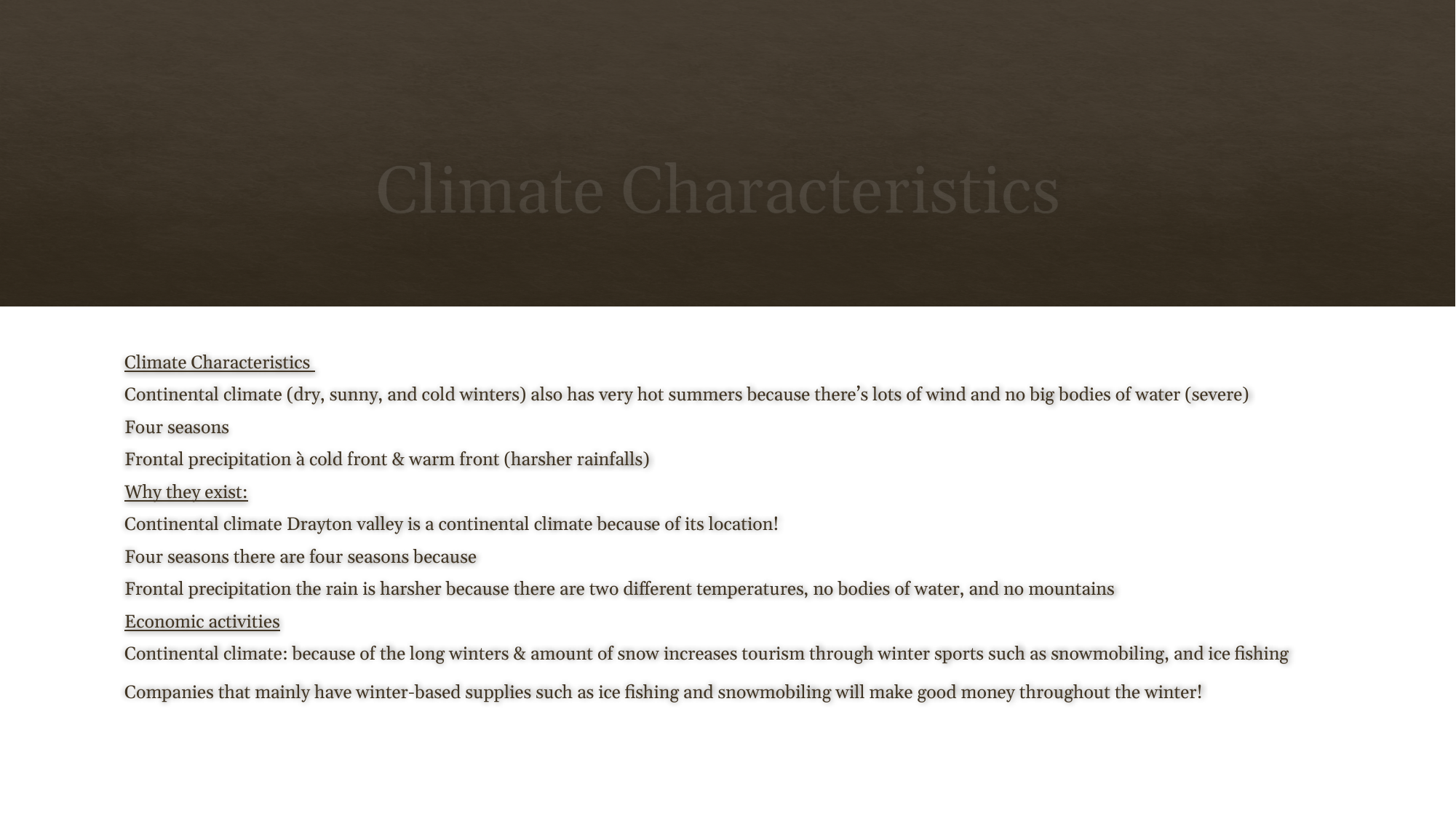

# Climate Characteristics
Climate Characteristics
Continental climate (dry, sunny, and cold winters) also has very hot summers because there’s lots of wind and no big bodies of water (severe)
Four seasons
Frontal precipitation à cold front & warm front (harsher rainfalls)
Why they exist:
Continental climate Drayton valley is a continental climate because of its location!
Four seasons there are four seasons because
Frontal precipitation the rain is harsher because there are two different temperatures, no bodies of water, and no mountains
Economic activities
Continental climate: because of the long winters & amount of snow increases tourism through winter sports such as snowmobiling, and ice fishing
Companies that mainly have winter-based supplies such as ice fishing and snowmobiling will make good money throughout the winter!